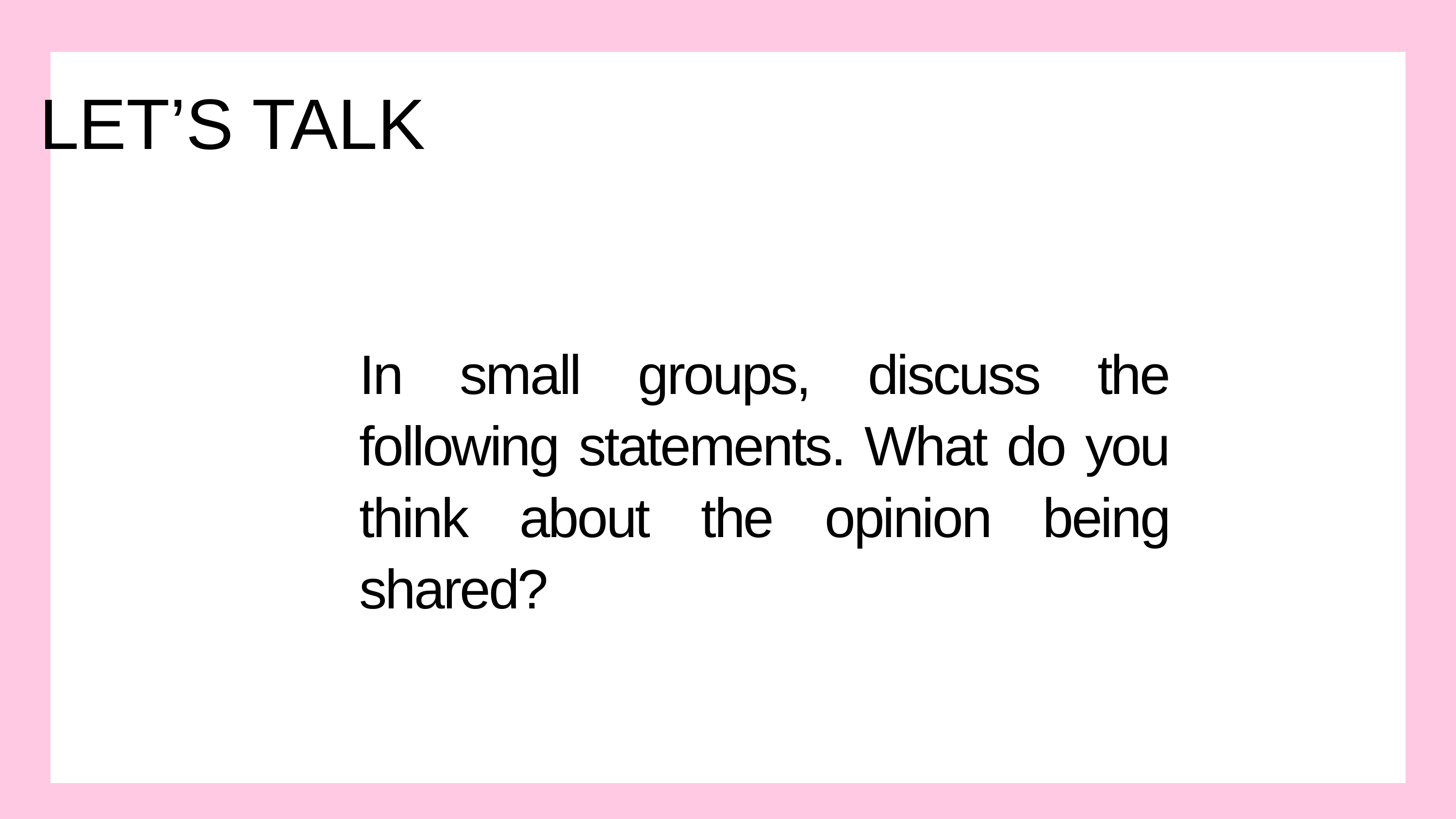

LET’S TALK
In small groups, discuss the following statements. What do you think about the opinion being shared?